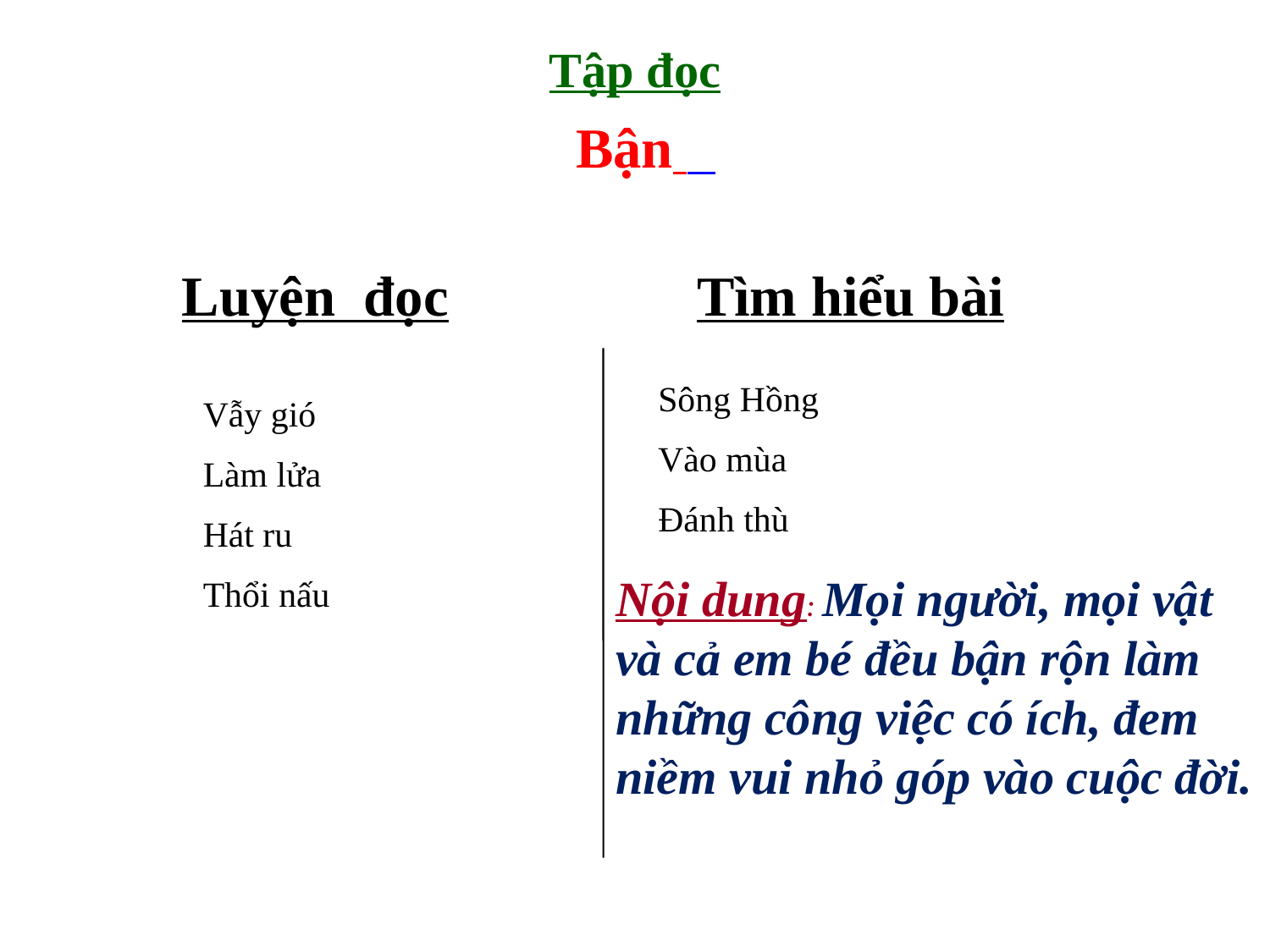

Tập đọc
Bận
      Luyện  đọc
  Tìm hiểu bài

Sông Hồng
Vào mùa
Đánh thù

Vẫy gió
Làm lửa
Hát ru
Thổi nấu

Nội dung: Mọi người, mọi vật và cả em bé đều bận rộn làm những công việc có ích, đem niềm vui nhỏ góp vào cuộc đời.